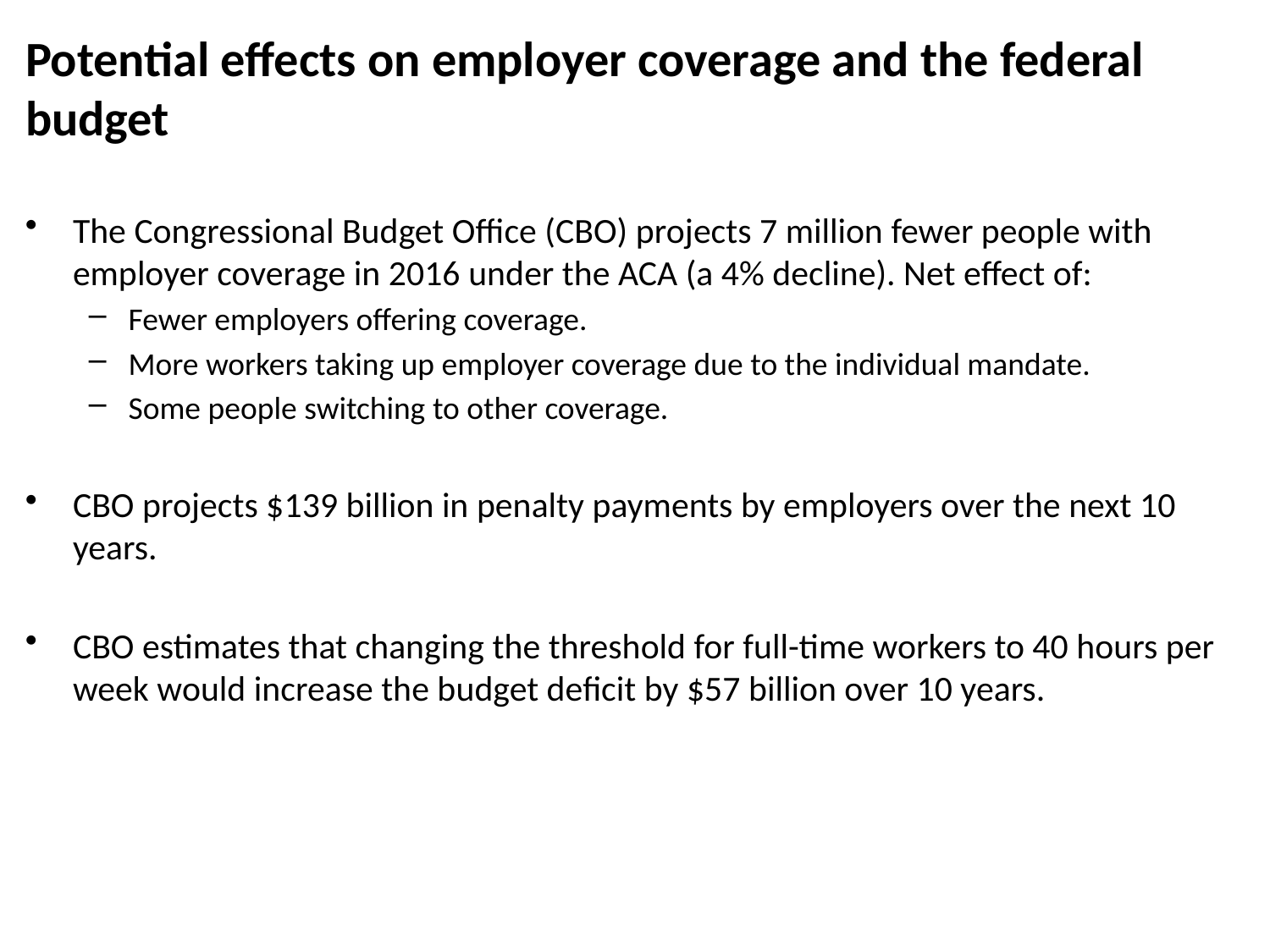

# Potential effects on employer coverage and the federal budget

The Congressional Budget Office (CBO) projects 7 million fewer people with employer coverage in 2016 under the ACA (a 4% decline). Net effect of:
Fewer employers offering coverage.
More workers taking up employer coverage due to the individual mandate.
Some people switching to other coverage.

CBO projects $139 billion in penalty payments by employers over the next 10 years.

CBO estimates that changing the threshold for full-time workers to 40 hours per week would increase the budget deficit by $57 billion over 10 years.